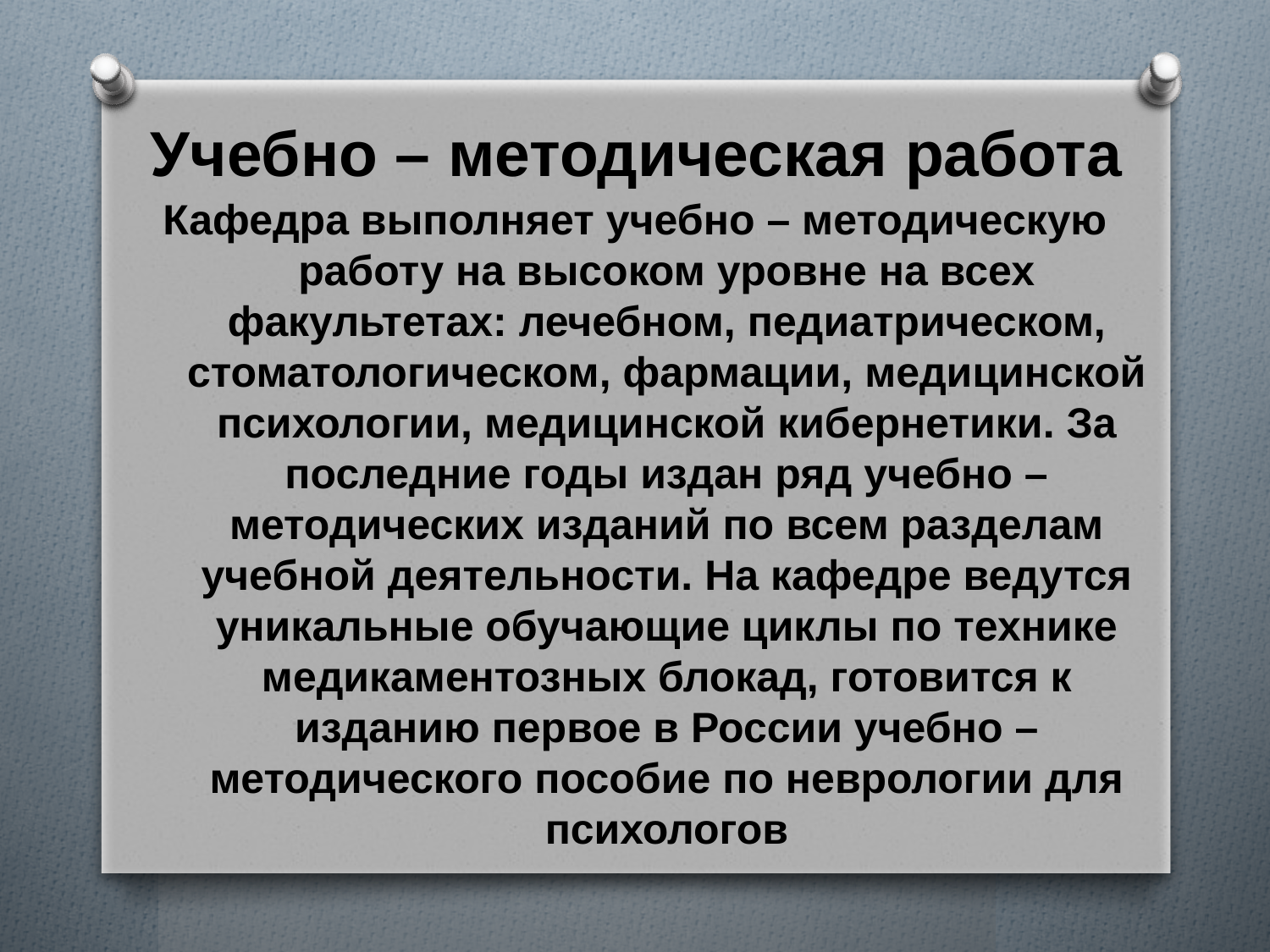

# Учебно – методическая работа
Кафедра выполняет учебно – методическую работу на высоком уровне на всех факультетах: лечебном, педиатрическом, стоматологическом, фармации, медицинской психологии, медицинской кибернетики. За последние годы издан ряд учебно – методических изданий по всем разделам учебной деятельности. На кафедре ведутся уникальные обучающие циклы по технике медикаментозных блокад, готовится к изданию первое в России учебно – методического пособие по неврологии для психологов